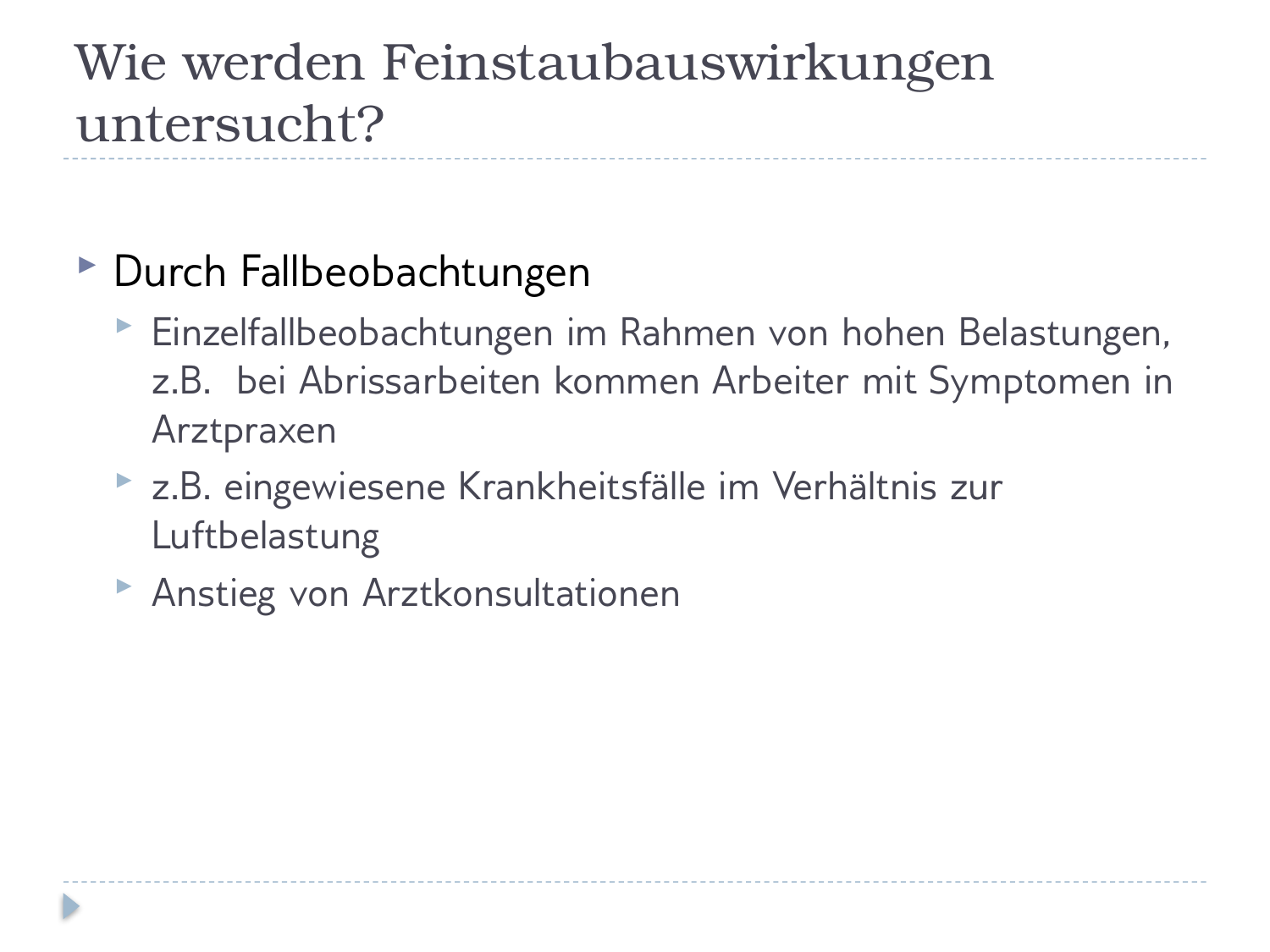

# Wie werden Feinstaubauswirkungen untersucht?

Durch Fallbeobachtungen
Einzelfallbeobachtungen im Rahmen von hohen Belastungen, z.B.  bei Abrissarbeiten kommen Arbeiter mit Symptomen in Arztpraxen
z.B. eingewiesene Krankheitsfälle im Verhältnis zur Luftbelastung
Anstieg von Arztkonsultationen